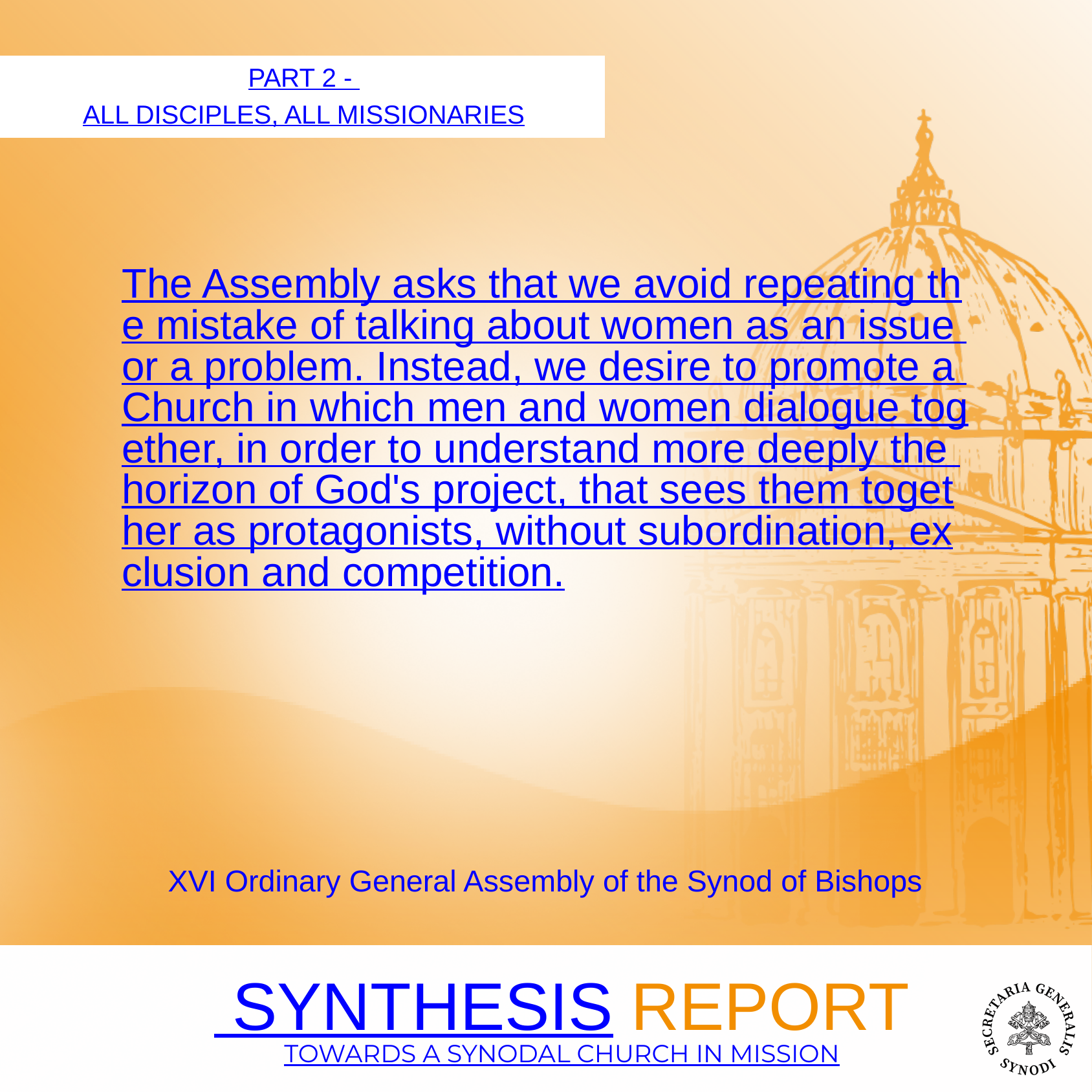

PART 2 -
ALL DISCIPLES, ALL MISSIONARIES

The Assembly asks that we avoid repeating the mistake of talking about women as an issue or a problem. Instead, we desire to promote a Church in which men and women dialogue together, in order to understand more deeply the horizon of God's project, that sees them together as protagonists, without subordination, exclusion and competition.

XVI Ordinary General Assembly of the Synod of Bishops

 SYNTHESIS REPORT
TOWARDS A SYNODAL CHURCH IN MISSION